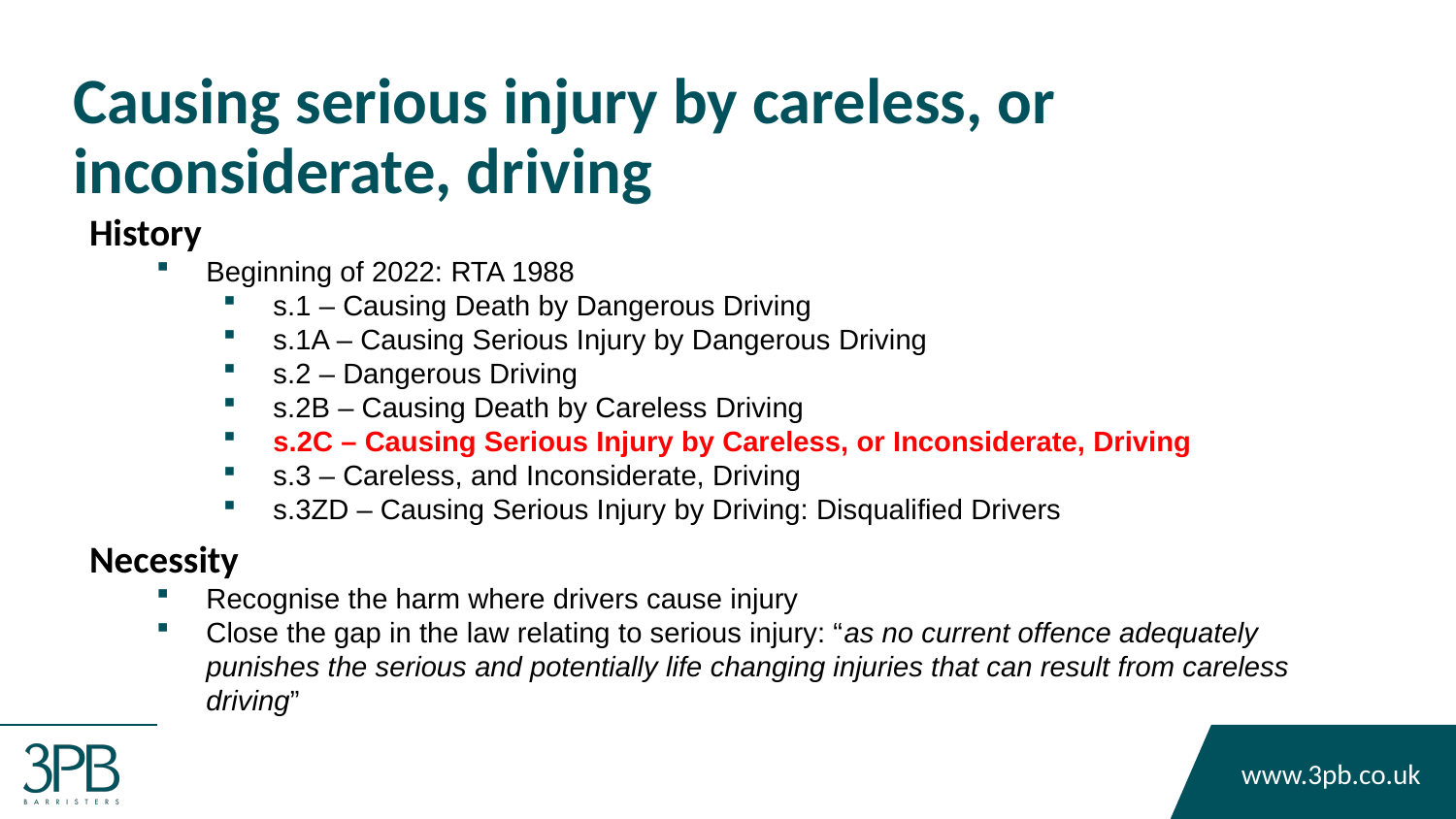

# Causing serious injury by careless, or inconsiderate, driving
History
Beginning of 2022: RTA 1988
s.1 – Causing Death by Dangerous Driving
s.1A – Causing Serious Injury by Dangerous Driving
s.2 – Dangerous Driving
s.2B – Causing Death by Careless Driving
s.2C – Causing Serious Injury by Careless, or Inconsiderate, Driving
s.3 – Careless, and Inconsiderate, Driving
s.3ZD – Causing Serious Injury by Driving: Disqualified Drivers
Necessity
Recognise the harm where drivers cause injury
Close the gap in the law relating to serious injury: “as no current offence adequately punishes the serious and potentially life changing injuries that can result from careless driving”